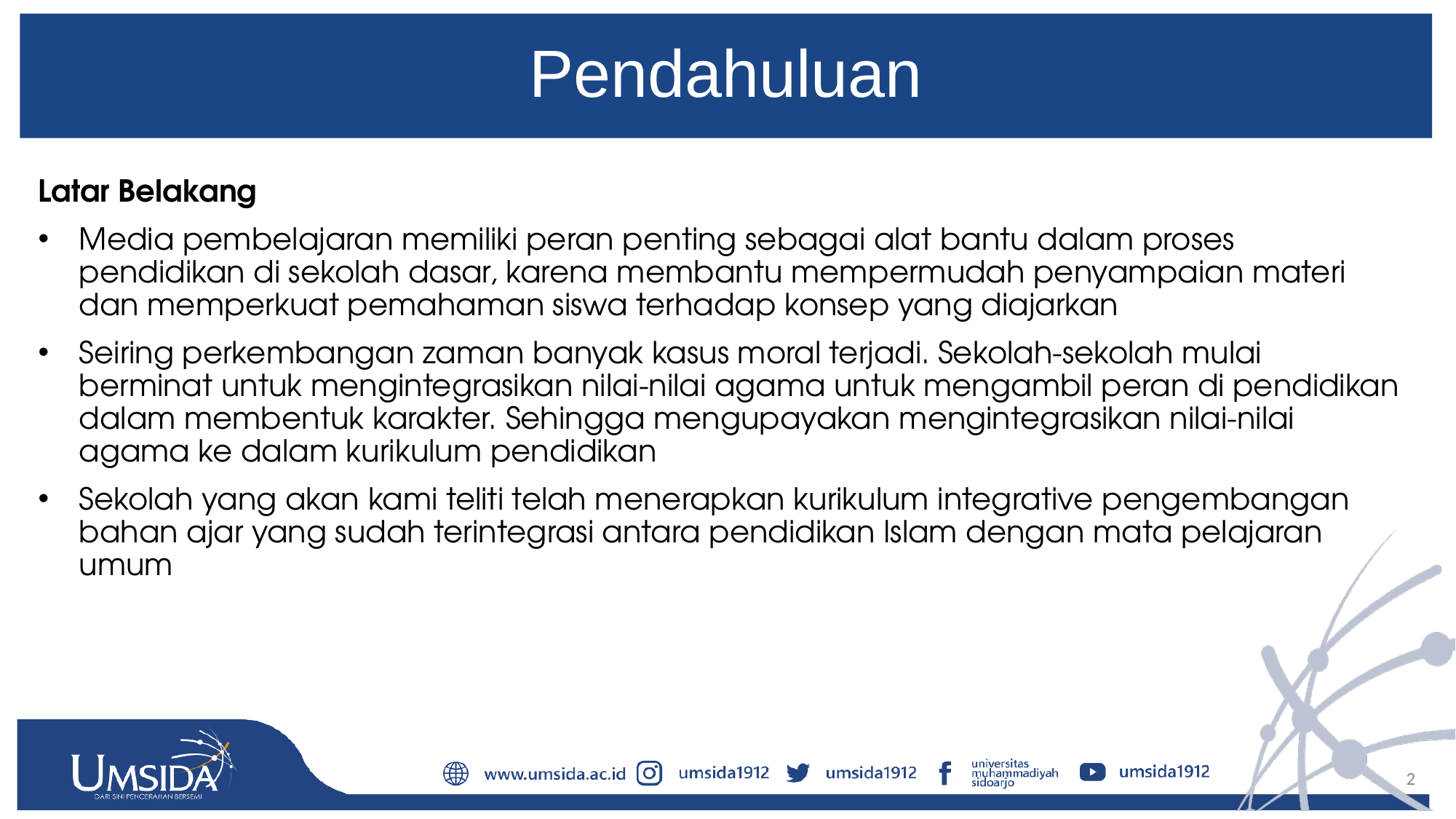

# Pendahuluan

Latar Belakang
Media pembelajaran memiliki peran penting sebagai alat bantu dalam proses pendidikan di sekolah dasar, karena membantu mempermudah penyampaian materi dan memperkuat pemahaman siswa terhadap konsep yang diajarkan
Seiring perkembangan zaman banyak kasus moral terjadi. Sekolah-sekolah mulai berminat untuk mengintegrasikan nilai-nilai agama untuk mengambil peran di pendidikan dalam membentuk karakter. Sehingga mengupayakan mengintegrasikan nilai-nilai agama ke dalam kurikulum pendidikan
Sekolah yang akan kami teliti telah menerapkan kurikulum integrative pengembangan bahan ajar yang sudah terintegrasi antara pendidikan Islam dengan mata pelajaran umum